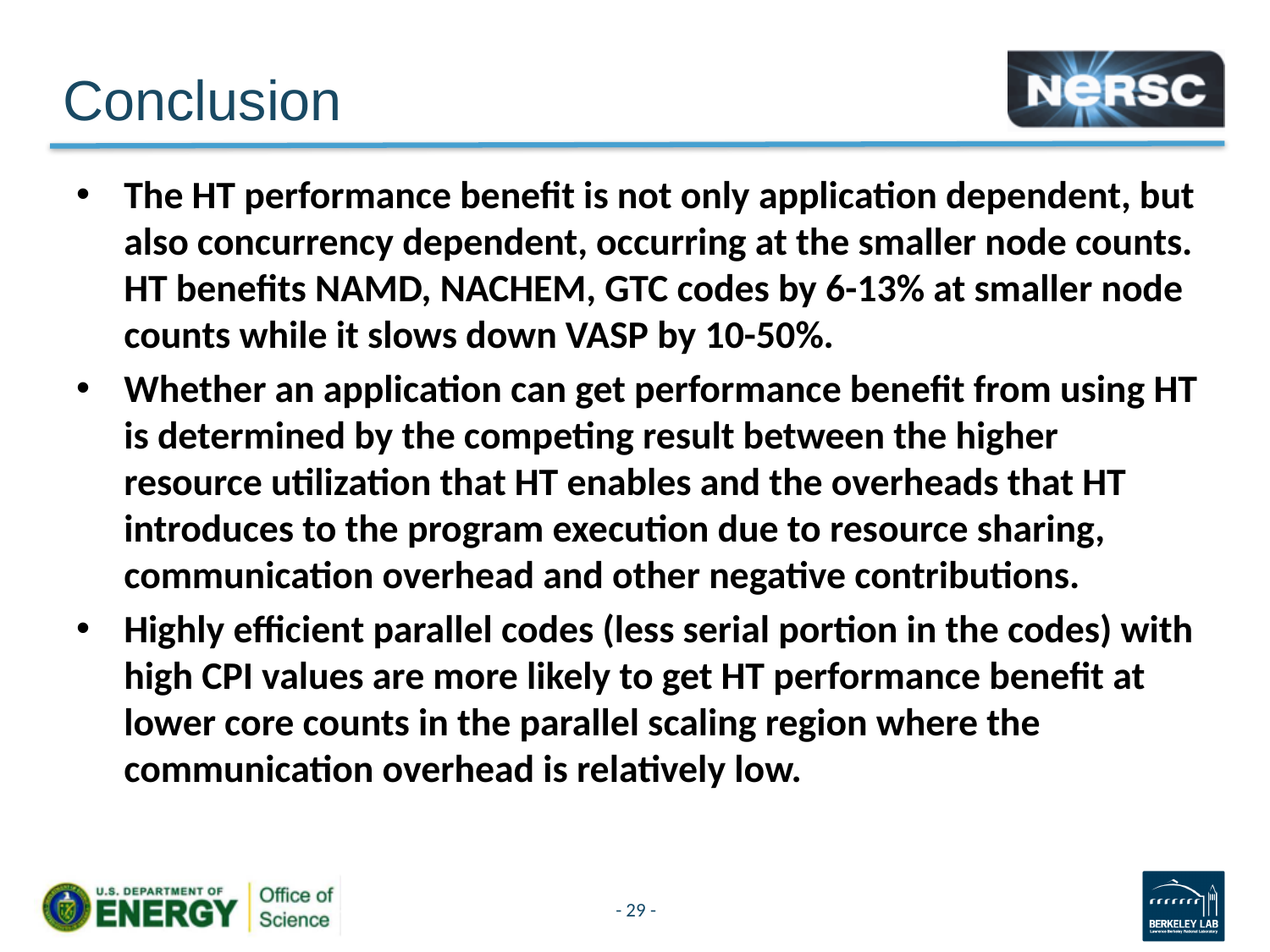

# Conclusion
The HT performance benefit is not only application dependent, but also concurrency dependent, occurring at the smaller node counts. HT benefits NAMD, NACHEM, GTC codes by 6-13% at smaller node counts while it slows down VASP by 10-50%.
Whether an application can get performance benefit from using HT is determined by the competing result between the higher resource utilization that HT enables and the overheads that HT introduces to the program execution due to resource sharing, communication overhead and other negative contributions.
Highly efficient parallel codes (less serial portion in the codes) with high CPI values are more likely to get HT performance benefit at lower core counts in the parallel scaling region where the communication overhead is relatively low.
- 29 -